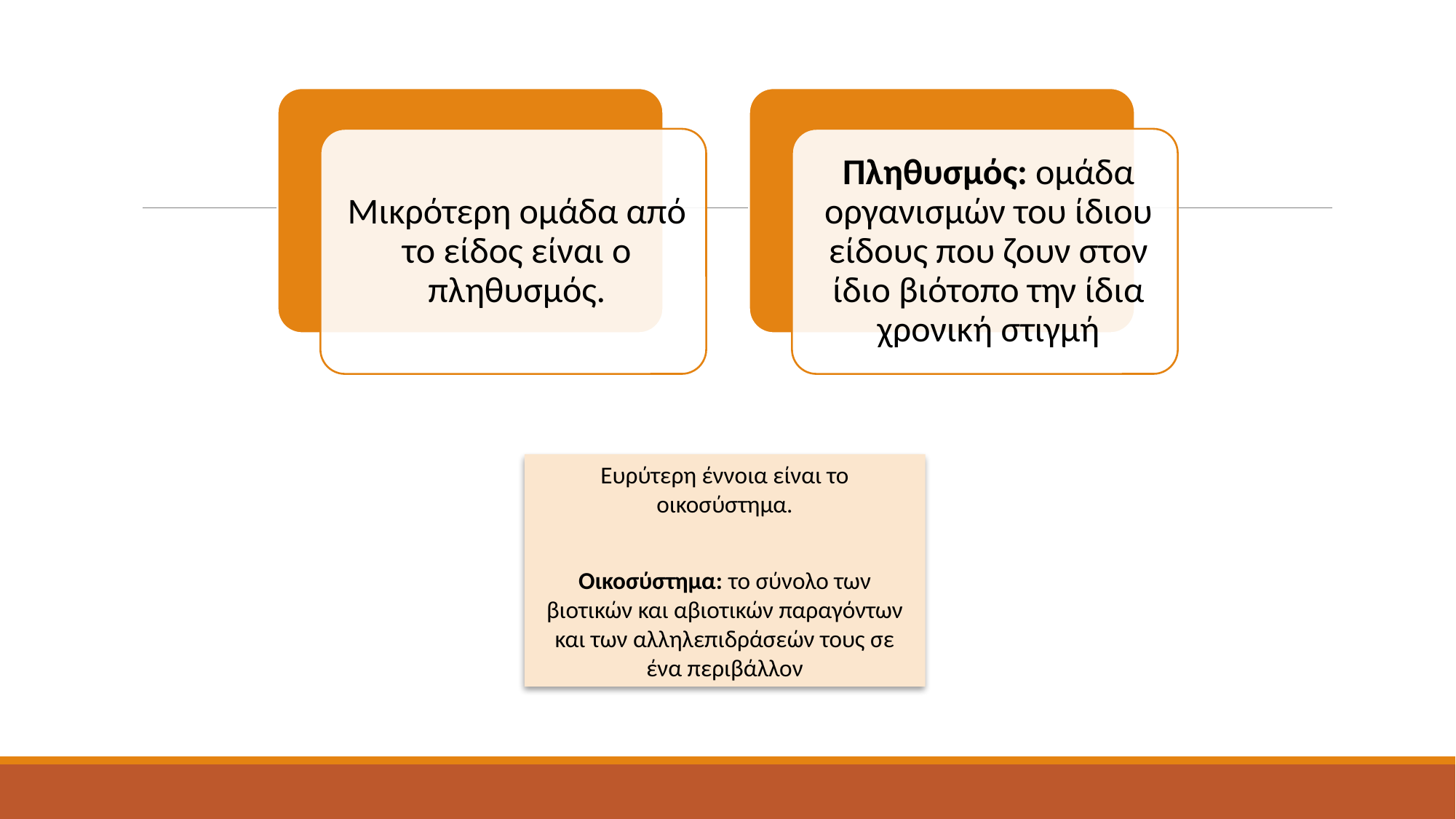

Μικρότερη ομάδα από το είδος είναι ο πληθυσμός.
Πληθυσμός: ομάδα οργανισμών του ίδιου είδους που ζουν στον ίδιο βιότοπο την ίδια χρονική στιγμή
Ευρύτερη έννοια είναι το οικοσύστημα.

Οικοσύστημα: το σύνολο των βιοτικών και αβιοτικών παραγόντων και των αλληλεπιδράσεών τους σε ένα περιβάλλον